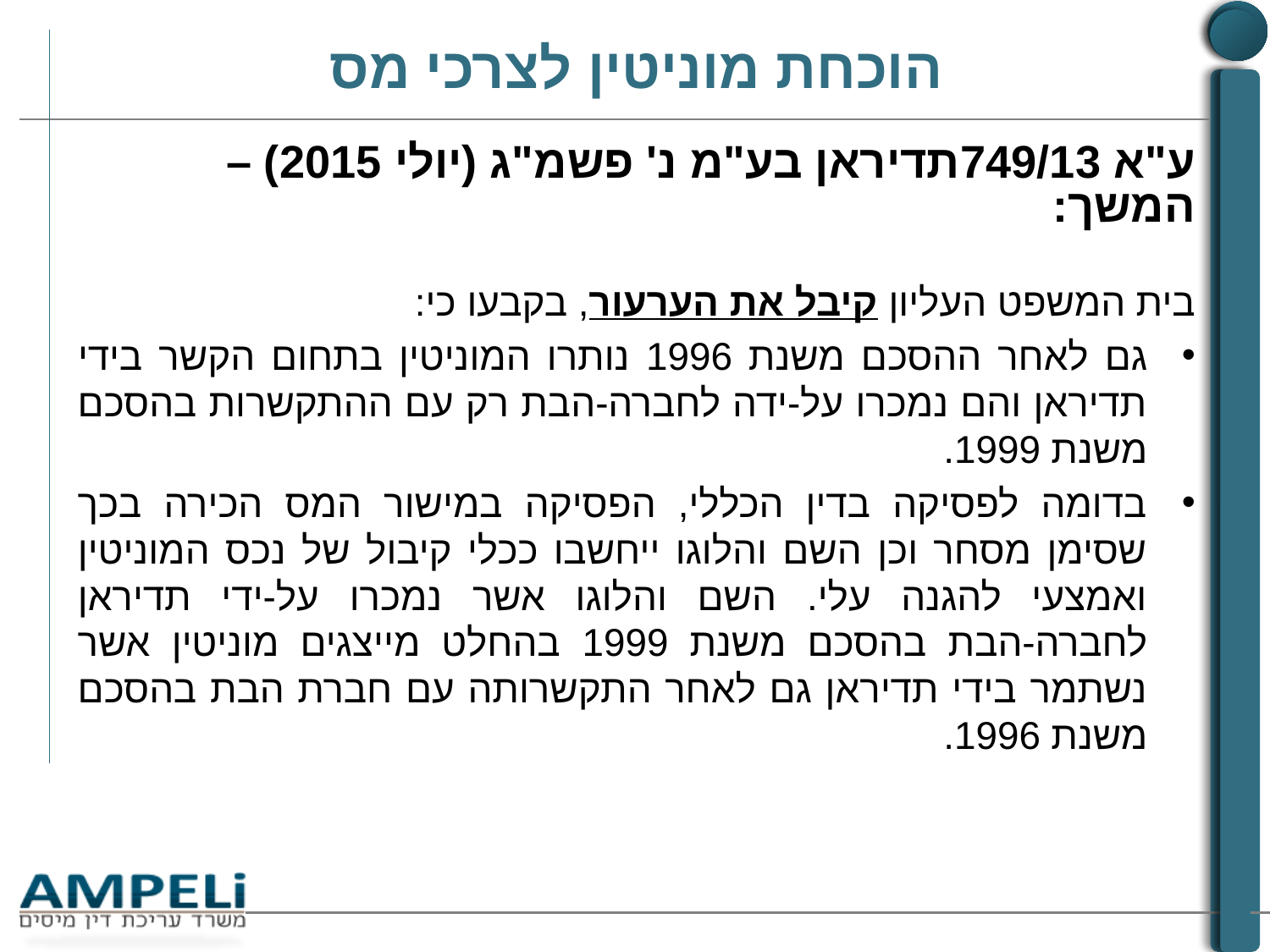

# הוכחת מוניטין לצרכי מס
ע"א 749/13תדיראן בע"מ נ' פשמ"ג (יולי 2015) – המשך:

בית המשפט העליון קיבל את הערעור, בקבעו כי:
גם לאחר ההסכם משנת 1996 נותרו המוניטין בתחום הקשר בידי תדיראן והם נמכרו על‑ידה לחברה‑הבת רק עם ההתקשרות בהסכם משנת 1999.
בדומה לפסיקה בדין הכללי, הפסיקה במישור המס הכירה בכך שסימן מסחר וכן השם והלוגו ייחשבו ככלי קיבול של נכס המוניטין ואמצעי להגנה עלי. השם והלוגו אשר נמכרו על‑ידי תדיראן לחברה‑הבת בהסכם משנת 1999 בהחלט מייצגים מוניטין אשר נשתמר בידי תדיראן גם לאחר התקשרותה עם חברת הבת בהסכם משנת 1996.